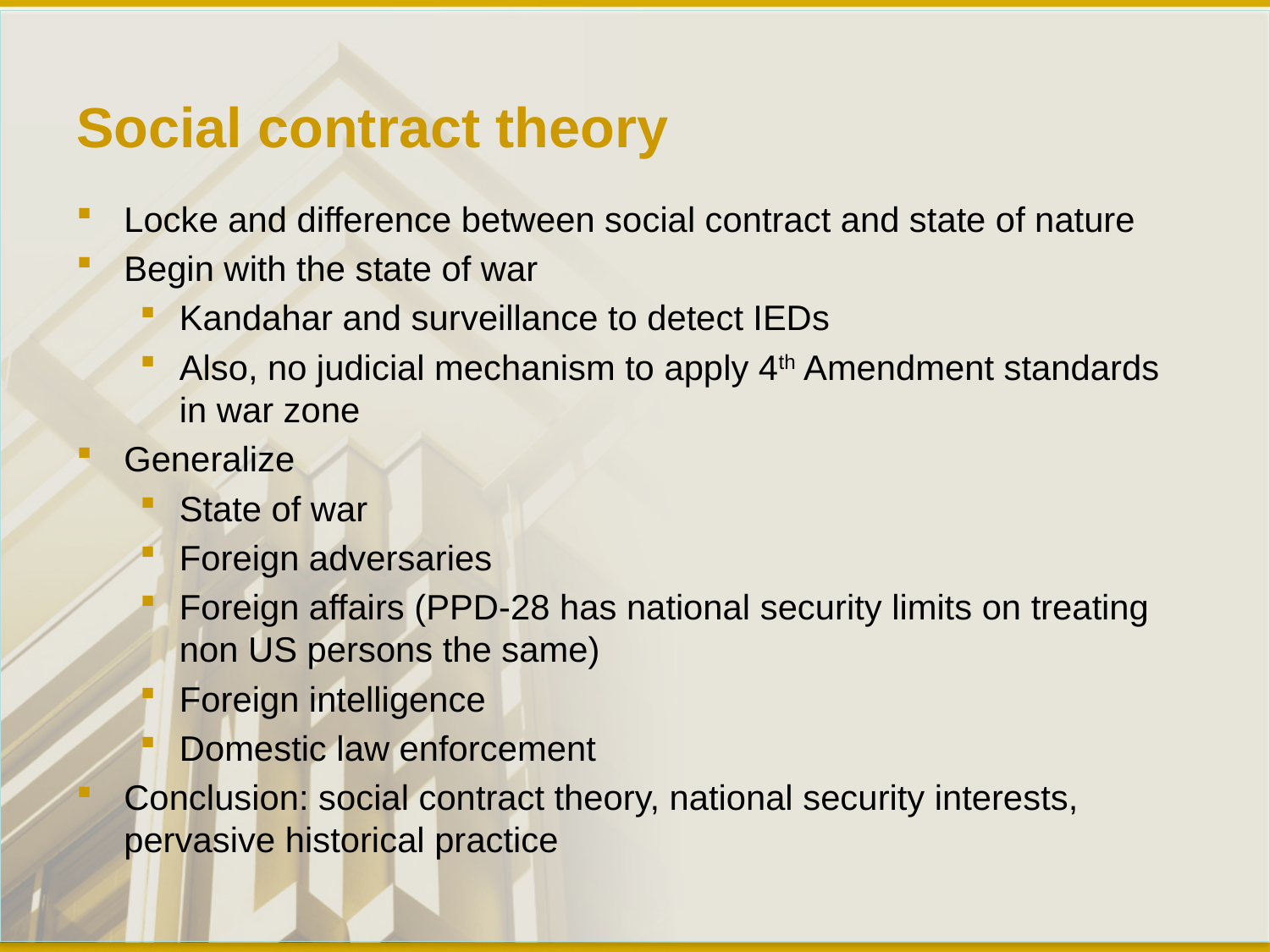

# Social contract theory
Locke and difference between social contract and state of nature
Begin with the state of war
Kandahar and surveillance to detect IEDs
Also, no judicial mechanism to apply 4th Amendment standards in war zone
Generalize
State of war
Foreign adversaries
Foreign affairs (PPD-28 has national security limits on treating non US persons the same)
Foreign intelligence
Domestic law enforcement
Conclusion: social contract theory, national security interests, pervasive historical practice